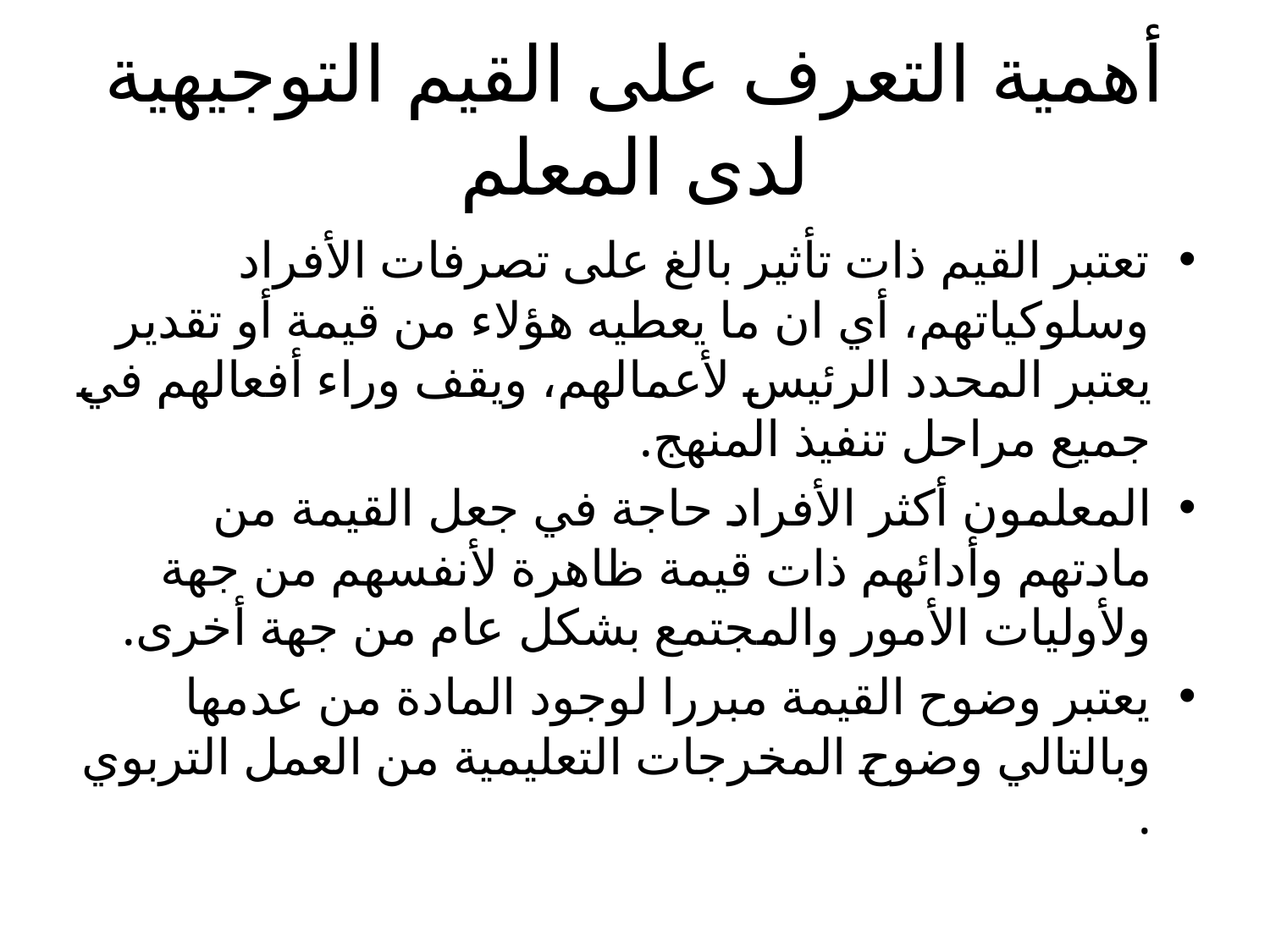

# أهمية التعرف على القيم التوجيهية لدى المعلم
تعتبر القيم ذات تأثير بالغ على تصرفات الأفراد وسلوكياتهم، أي ان ما يعطيه هؤلاء من قيمة أو تقدير يعتبر المحدد الرئيس لأعمالهم، ويقف وراء أفعالهم في جميع مراحل تنفيذ المنهج.
المعلمون أكثر الأفراد حاجة في جعل القيمة من مادتهم وأدائهم ذات قيمة ظاهرة لأنفسهم من جهة ولأوليات الأمور والمجتمع بشكل عام من جهة أخرى.
يعتبر وضوح القيمة مبررا لوجود المادة من عدمها وبالتالي وضوح المخرجات التعليمية من العمل التربوي .